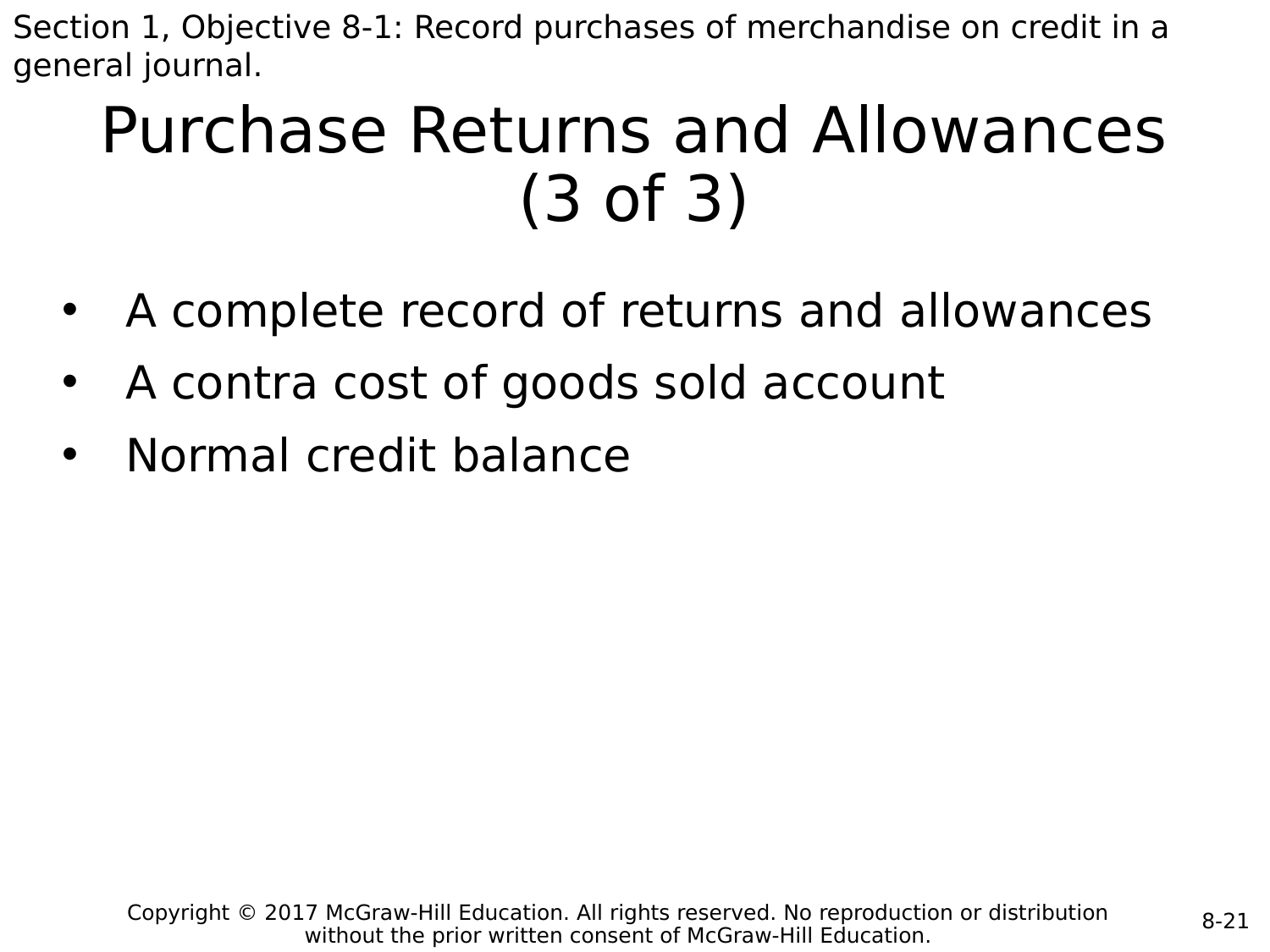

Section 1, Objective 8-1: Record purchases of merchandise on credit in a general journal.
# Purchase Returns and Allowances (3 of 3)
A complete record of returns and allowances
A contra cost of goods sold account
Normal credit balance